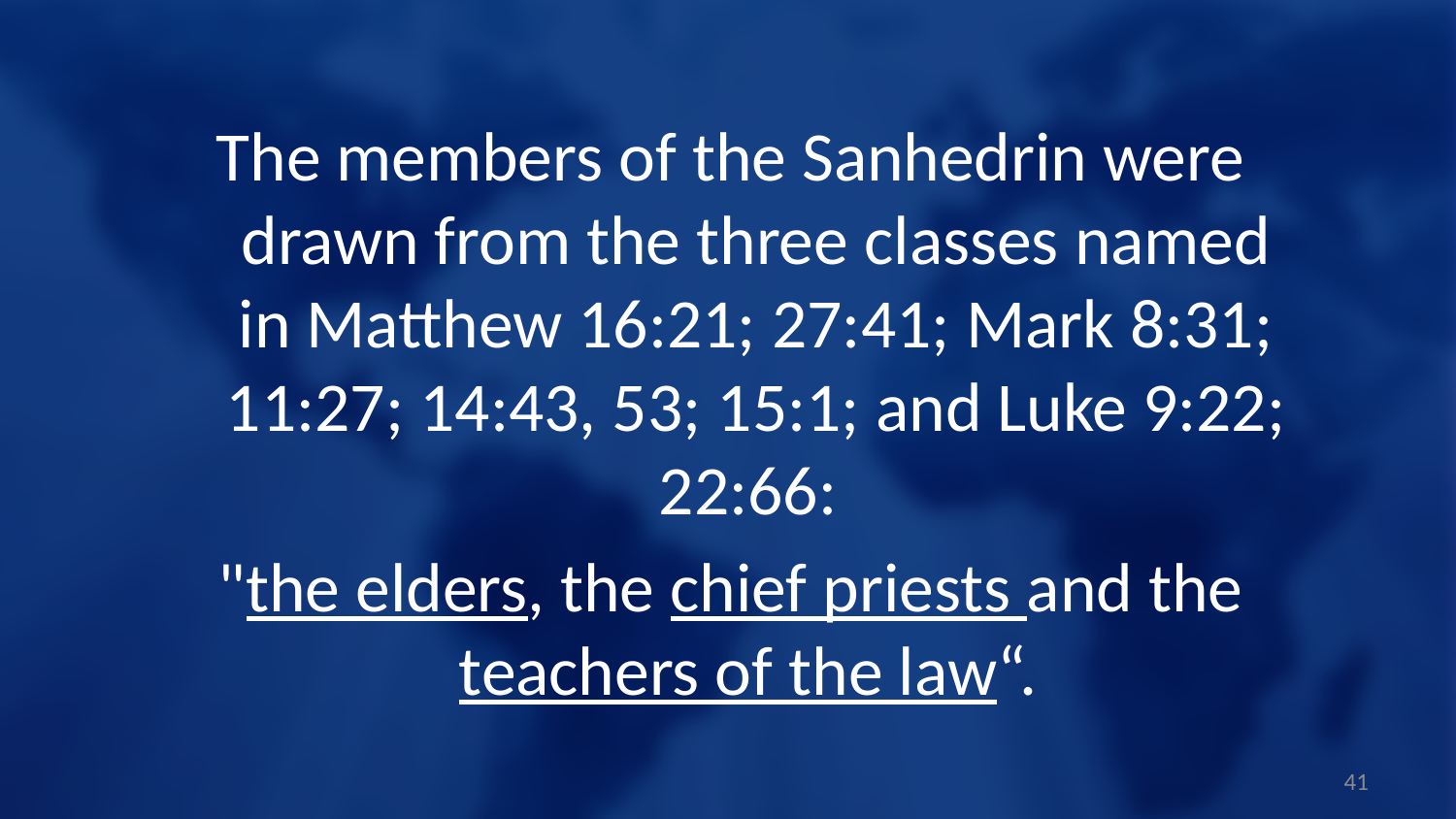

The members of the Sanhedrin were drawn from the three classes named in Matthew 16:21; 27:41; Mark 8:31; 11:27; 14:43, 53; 15:1; and Luke 9:22; 22:66:
"the elders, the chief priests and the teachers of the law“.
41